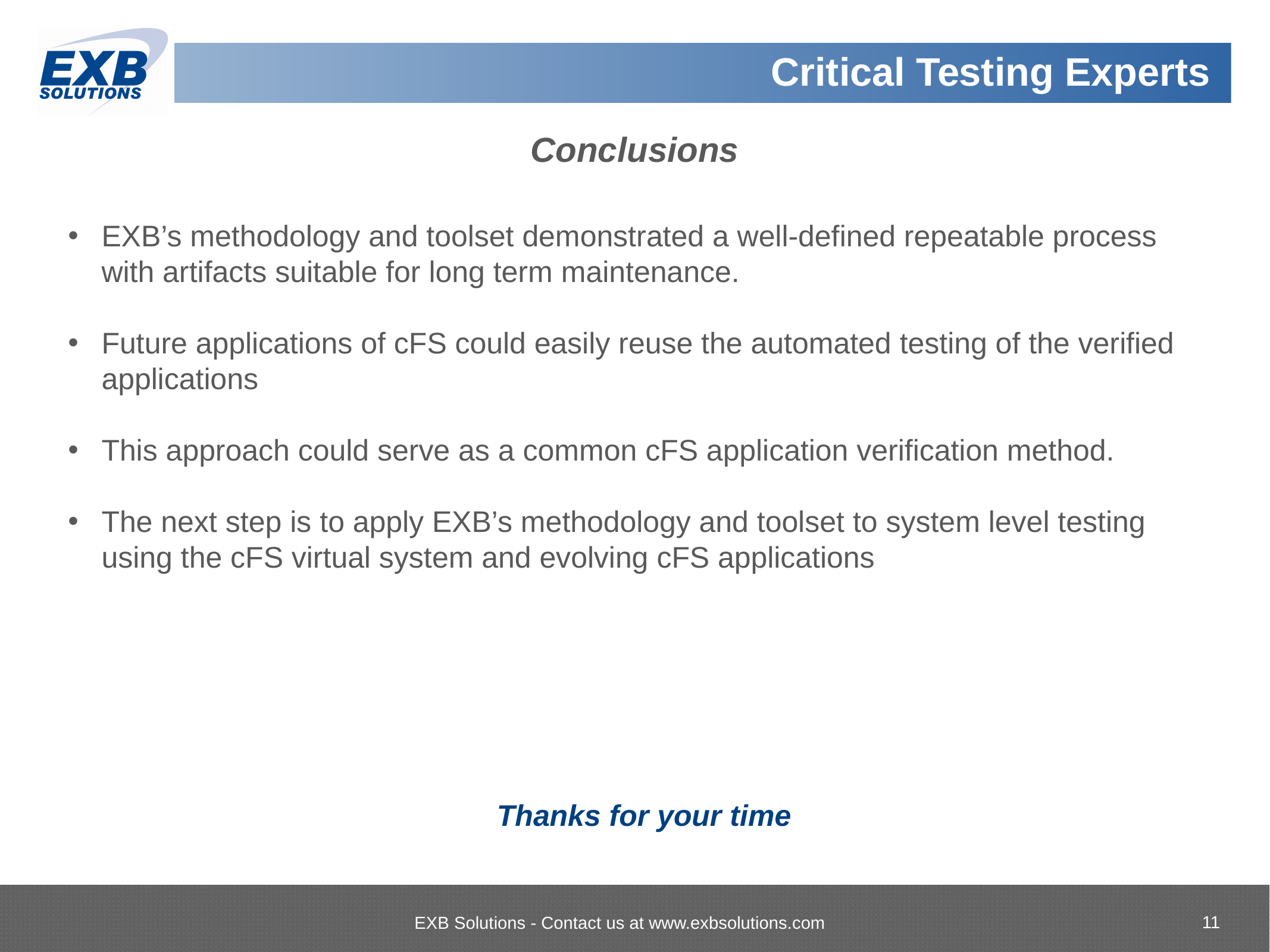

# Conclusions
EXB’s methodology and toolset demonstrated a well-defined repeatable process with artifacts suitable for long term maintenance.

Future applications of cFS could easily reuse the automated testing of the verified applications

This approach could serve as a common cFS application verification method.

The next step is to apply EXB’s methodology and toolset to system level testing using the cFS virtual system and evolving cFS applications
Thanks for your time
11